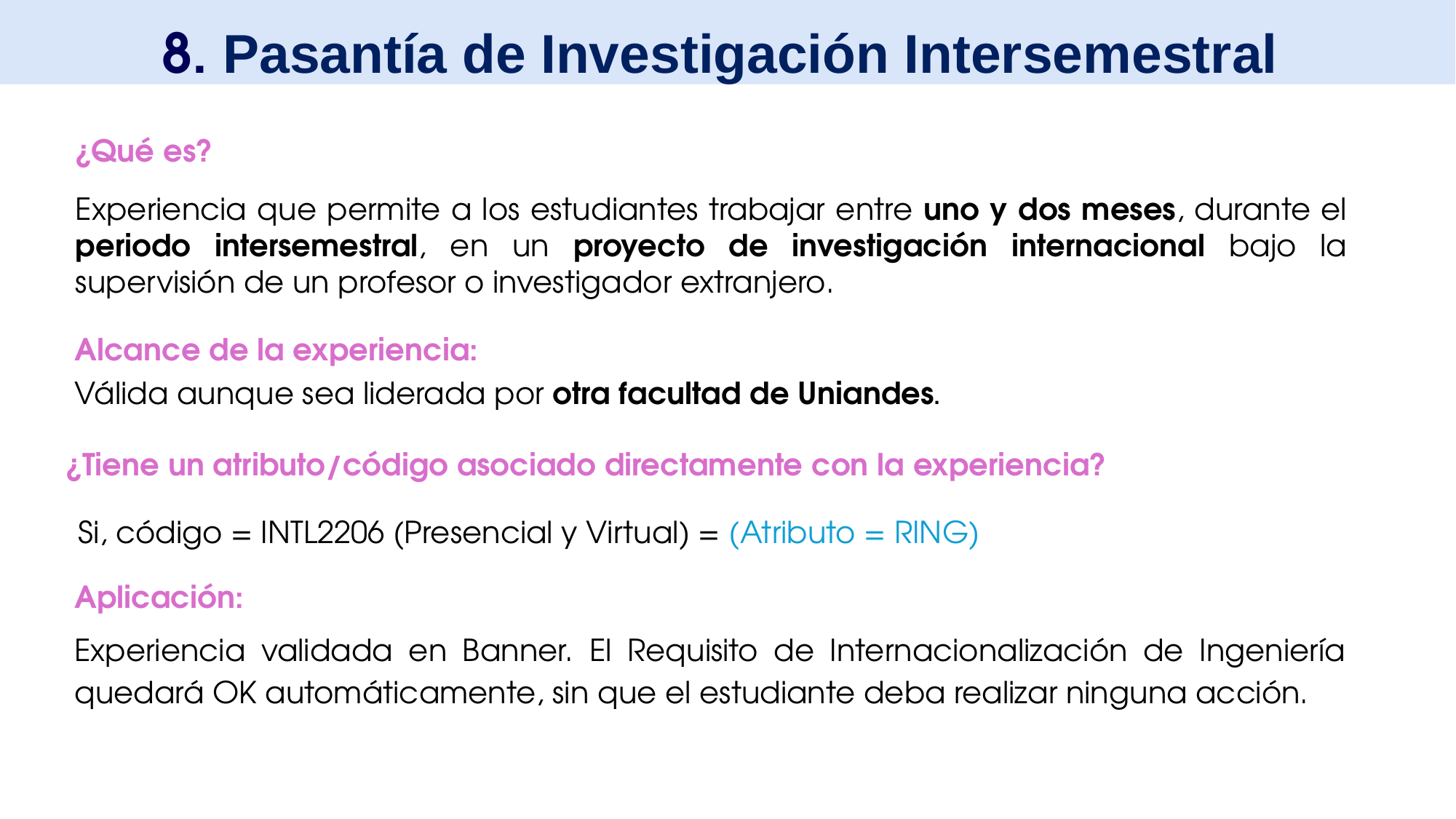

8. Pasantía de Investigación Intersemestral

¿Qué es?
Experiencia que permite a los estudiantes trabajar entre uno y dos meses, durante el periodo intersemestral, en un proyecto de investigación internacional bajo la supervisión de un profesor o investigador extranjero.
Alcance de la experiencia:
Válida aunque sea liderada por otra facultad de Uniandes.
¿Tiene un atributo/código asociado directamente con la experiencia?
Si, código = INTL2206 (Presencial y Virtual) = (Atributo = RING)
Aplicación:
Experiencia validada en Banner. El Requisito de Internacionalización de Ingeniería quedará OK automáticamente, sin que el estudiante deba realizar ninguna acción.